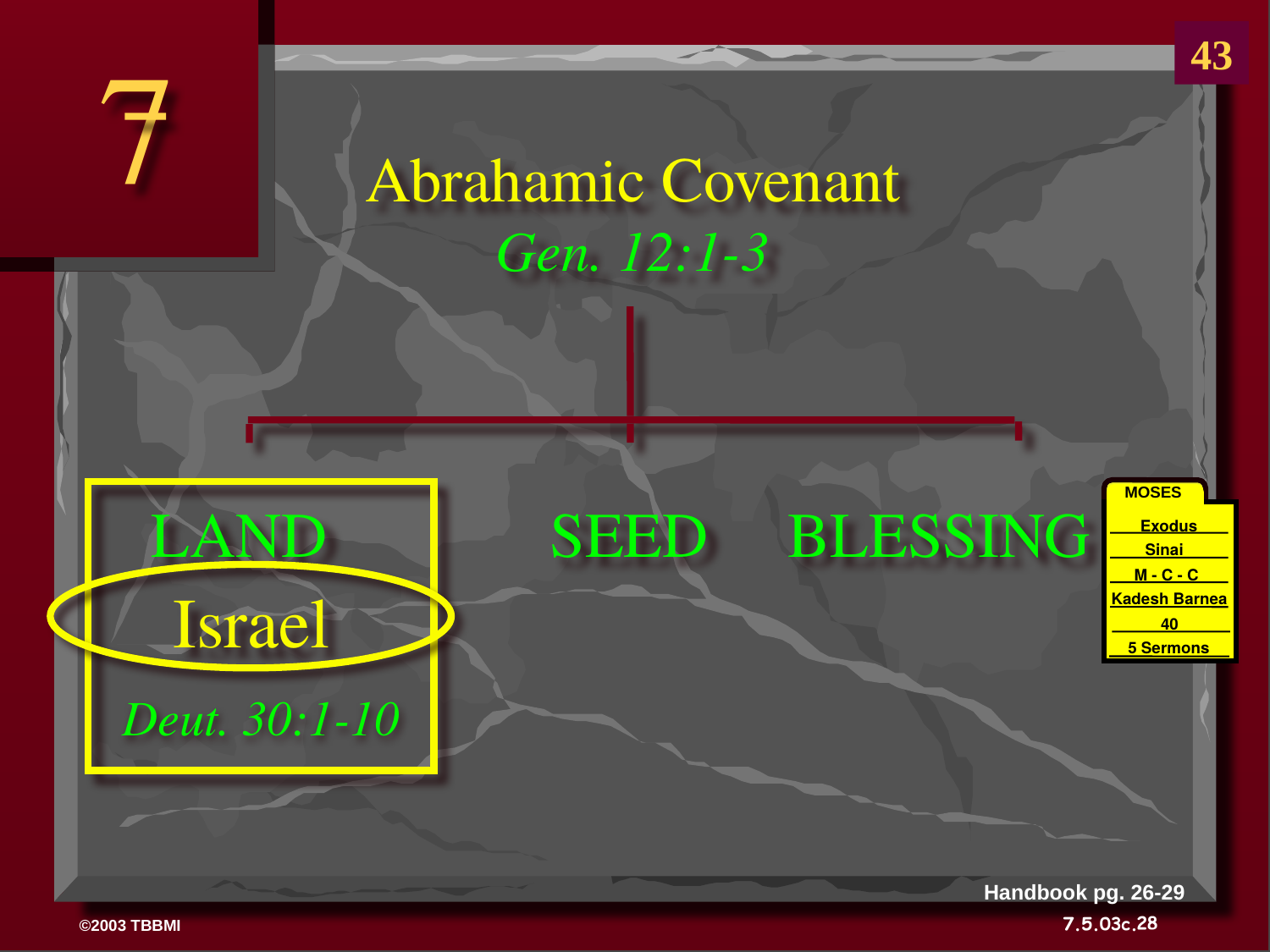

Palestinian Covenant

43
7

Abrahamic Covenant
Gen. 12:1-3

        LAND              SEED     BLESSING

MOSES

Exodus

Sinai

M - C - C

Kadesh Barnea
40

40

5 Sermons

Israel

Deut. 30:1-10

Handbook pg. 26-29
28